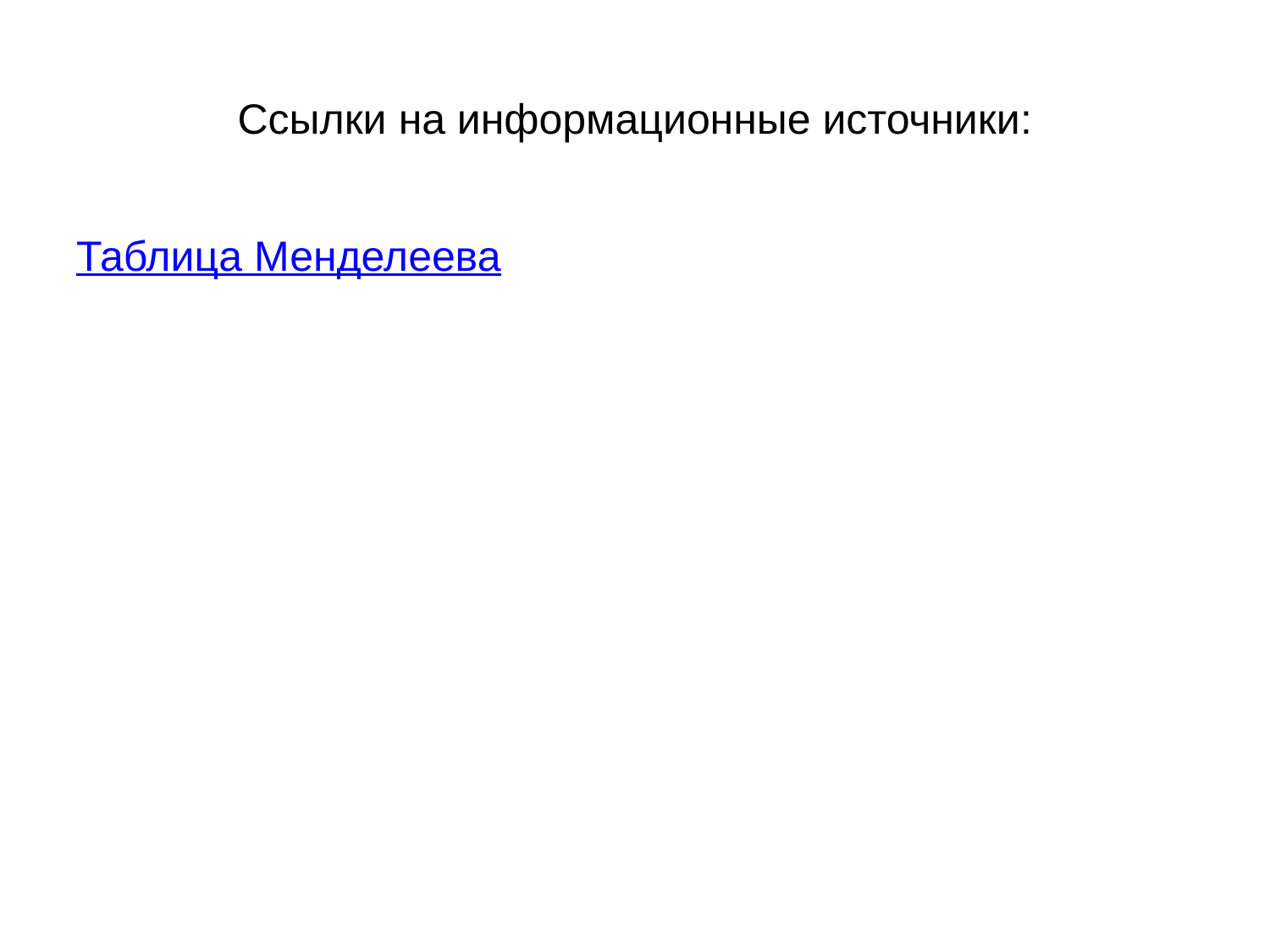

# Ссылки на информационные источники:
Таблица Менделеева